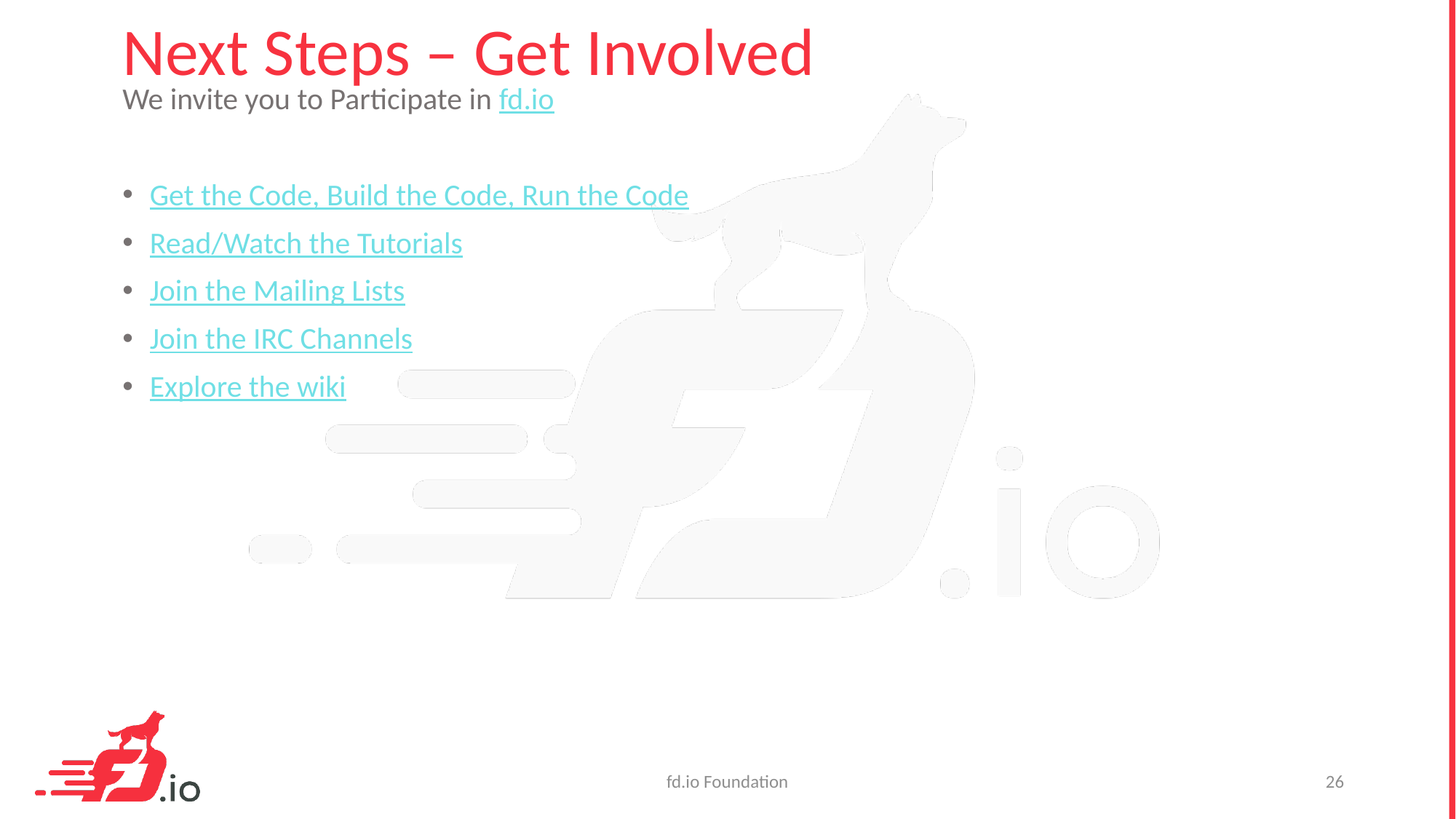

# Next Steps – Get Involved
We invite you to Participate in fd.io

Get the Code, Build the Code, Run the Code
Read/Watch the Tutorials
Join the Mailing Lists
Join the IRC Channels
Explore the wiki

fd.io Foundation
26